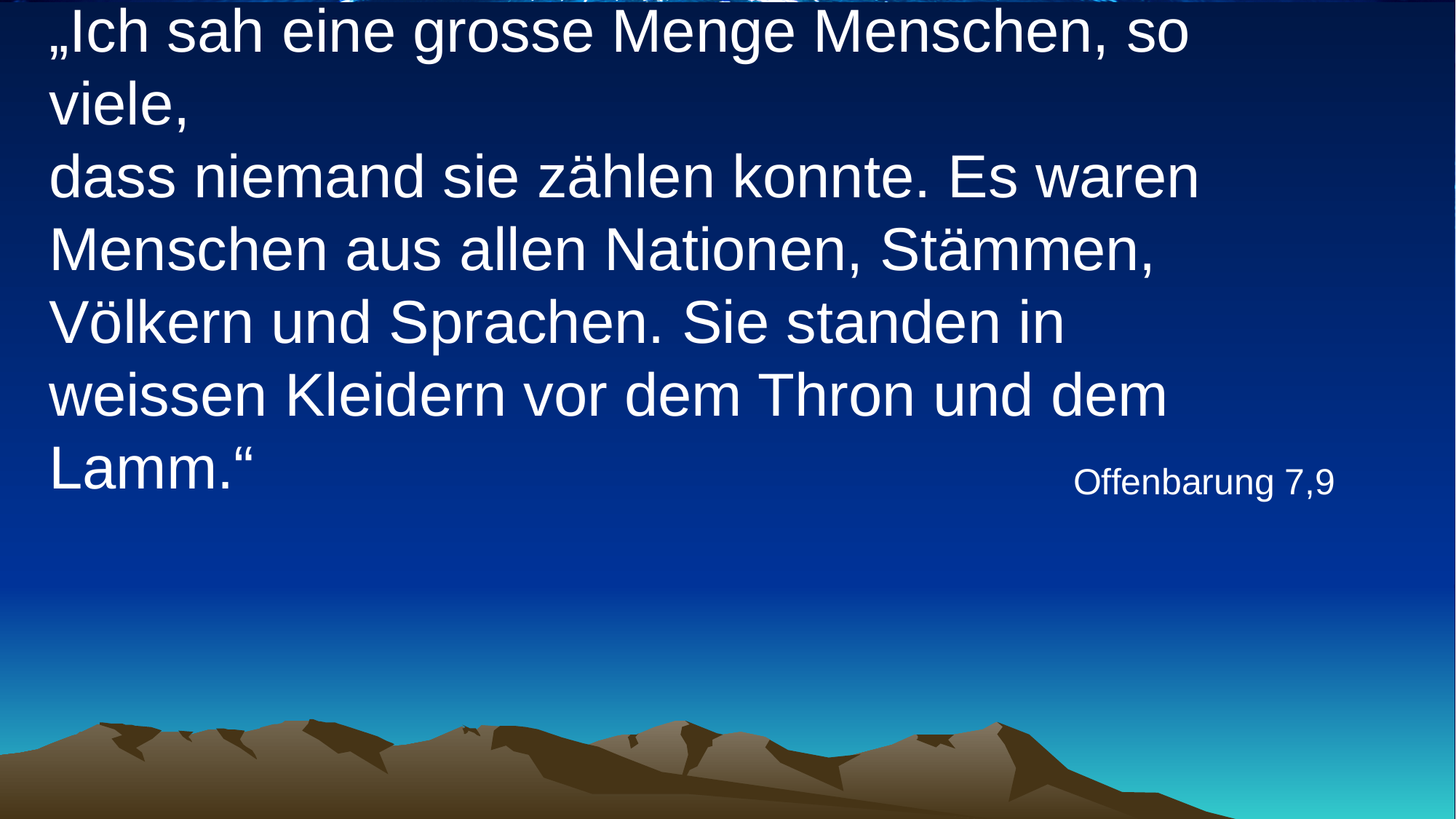

# „Ich sah eine grosse Menge Menschen, so viele, dass niemand sie zählen konnte. Es waren Menschen aus allen Nationen, Stämmen, Völkern und Sprachen. Sie standen in weissen Kleidern vor dem Thron und dem Lamm.“
Offenbarung 7,9